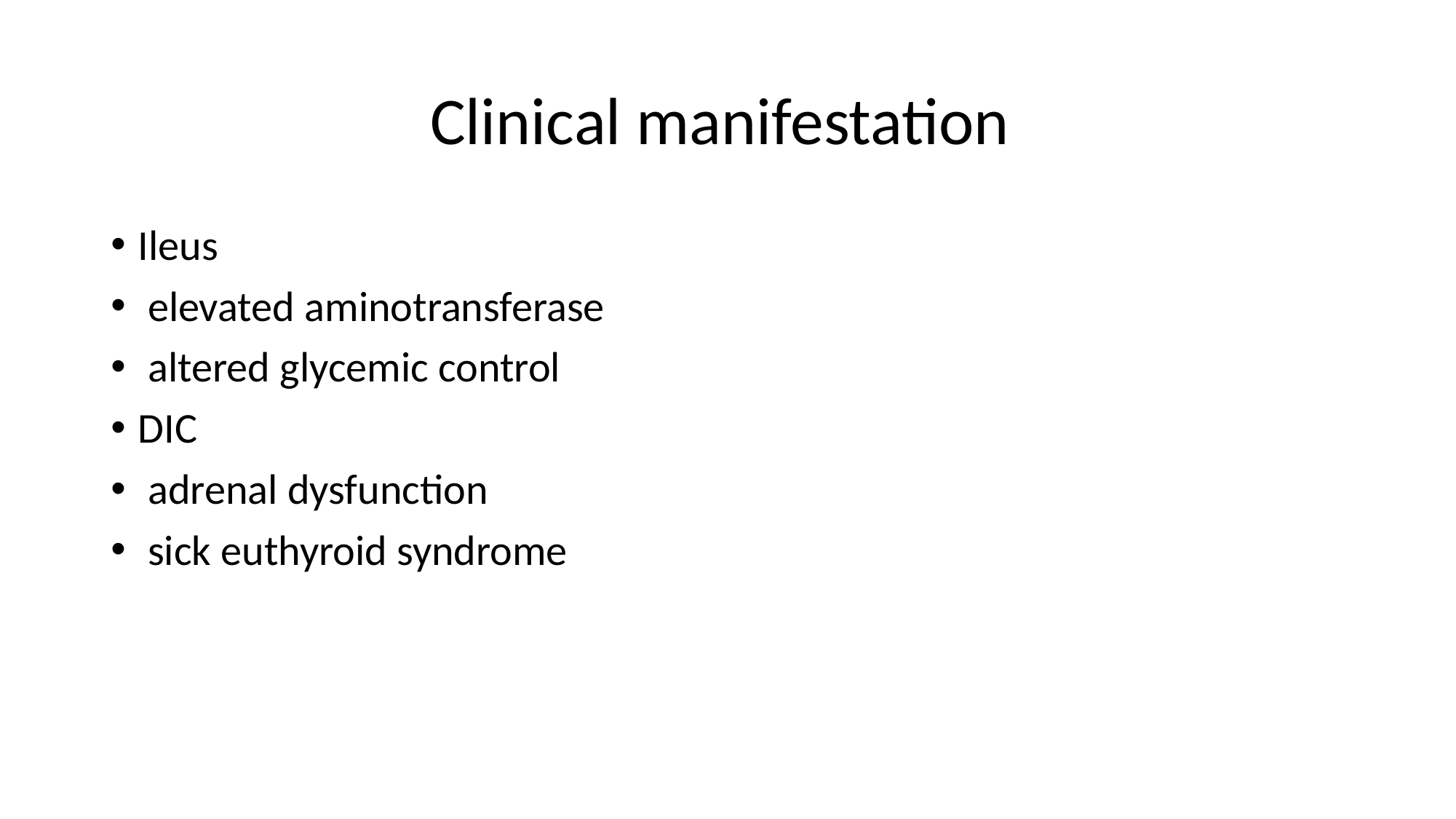

# Clinical manifestation
Ileus
 elevated aminotransferase
 altered glycemic control
DIC
 adrenal dysfunction
 sick euthyroid syndrome